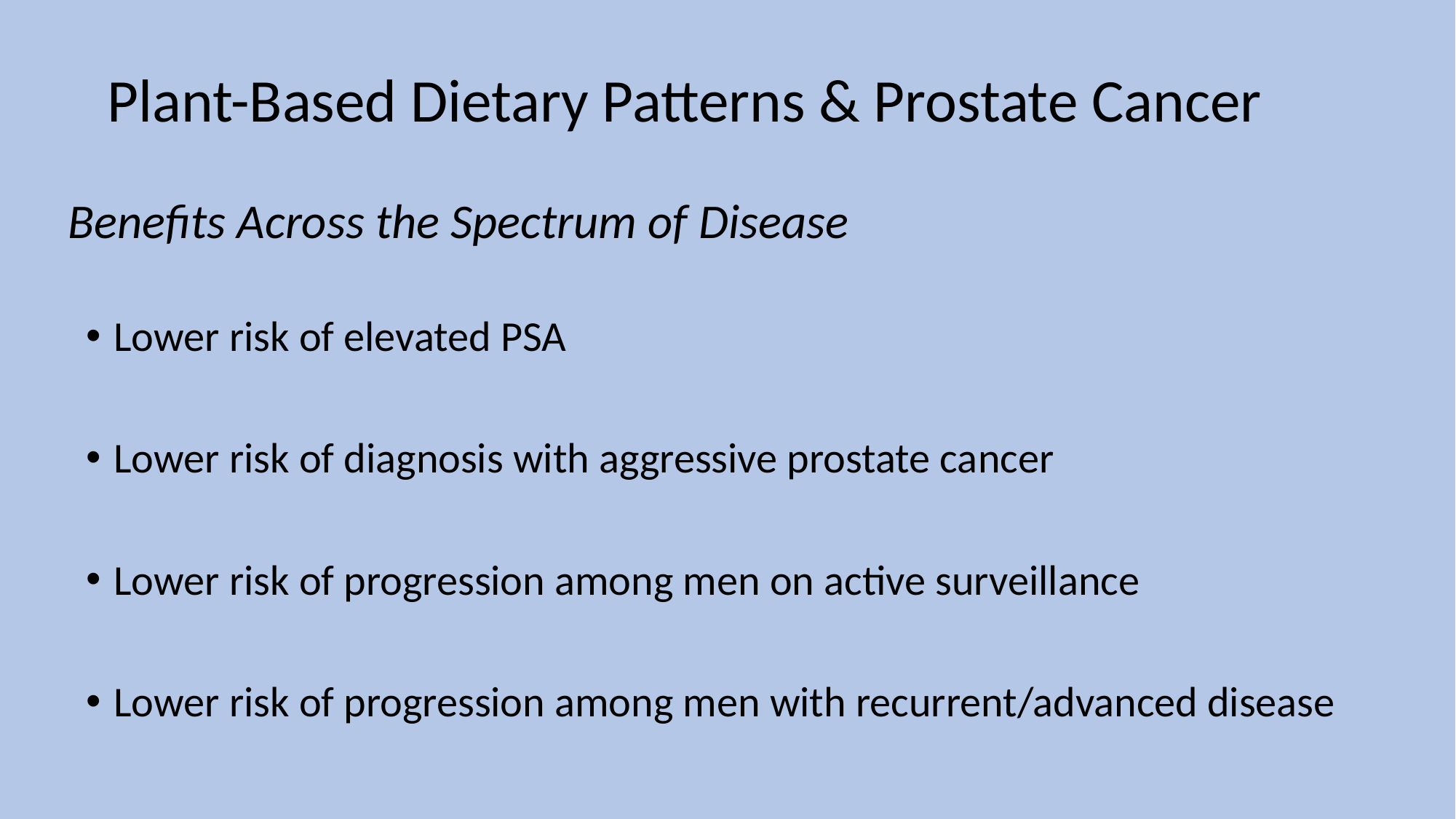

# Plant-Based Dietary Patterns & Prostate Cancer
Benefits Across the Spectrum of Disease
Lower risk of elevated PSA

Lower risk of diagnosis with aggressive prostate cancer

Lower risk of progression among men on active surveillance

Lower risk of progression among men with recurrent/advanced disease